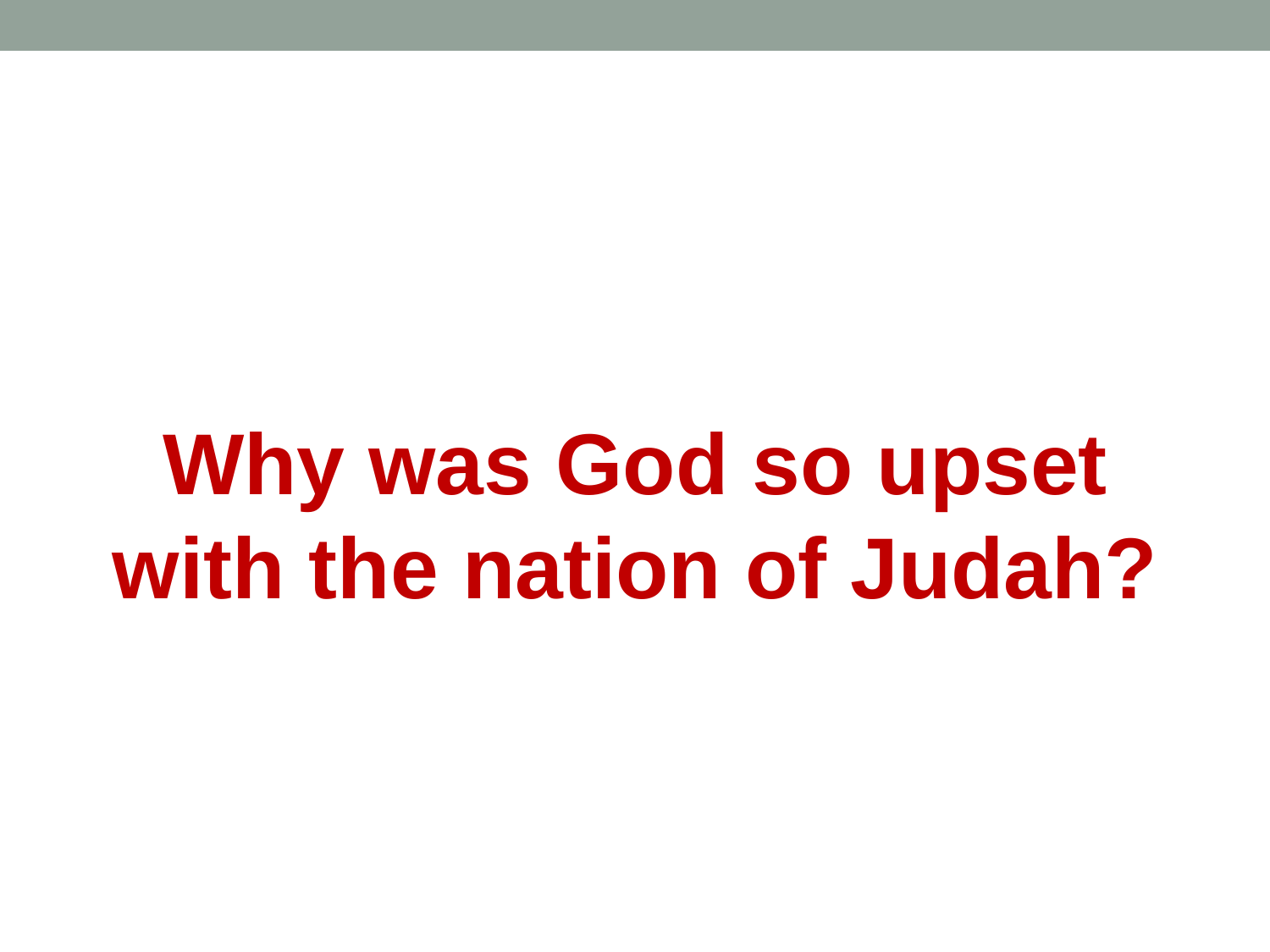

Why was God so upset with the nation of Judah?